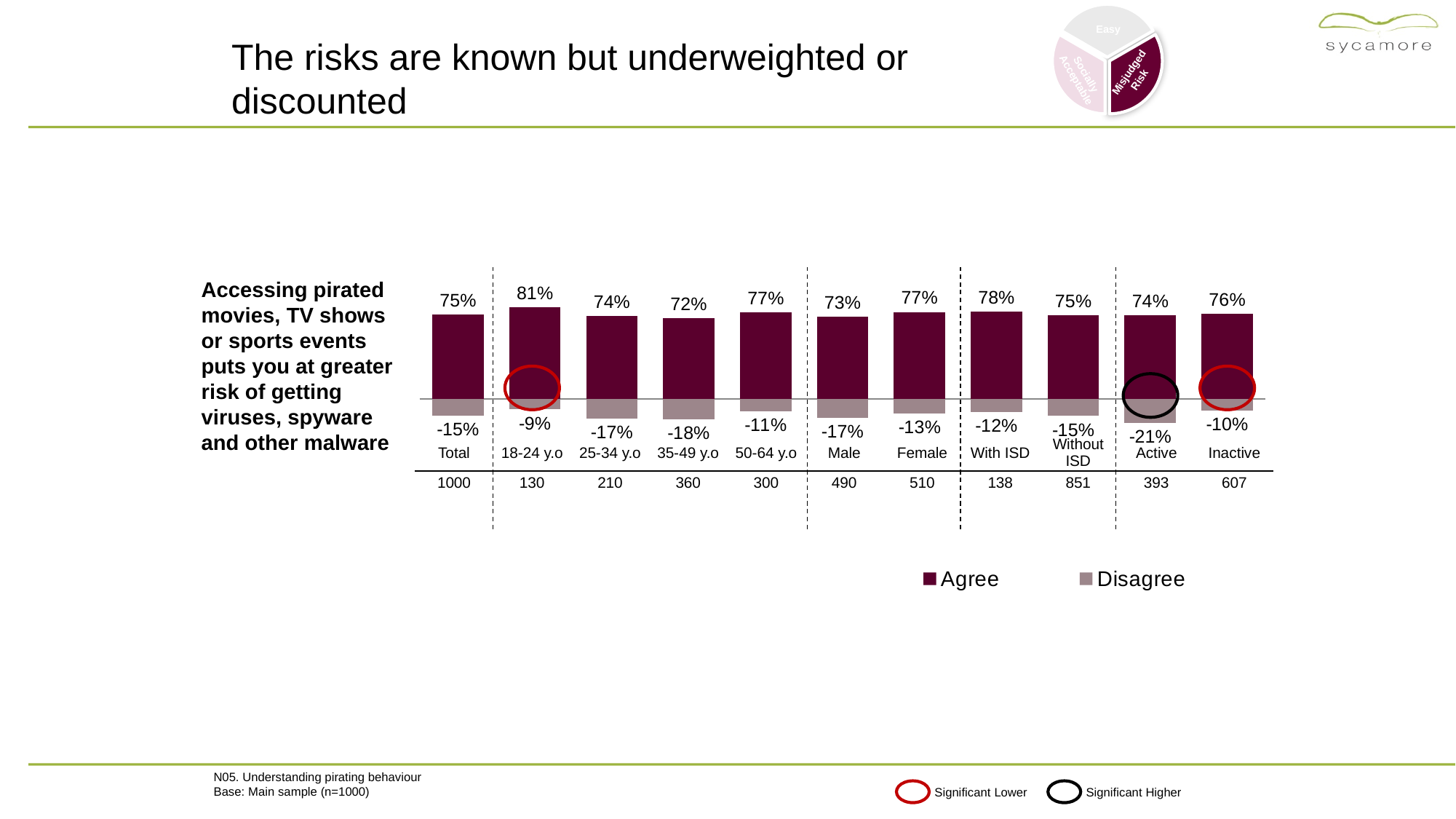

Easy
Misjudged
Risk
Socially Acceptable
# The risks are known but underweighted or discounted
Accessing pirated movies, TV shows or sports events puts you at greater risk of getting viruses, spyware and other malware

### Chart

| Category | Agree | Disagree |
|---|---|---|
| Total | 0.752440990684092 | -0.147151801026901 |
| 18-24 y.o | 0.813306010564523 | -0.0928038293414795 |
| 25-34 y.o | 0.739514671586209 | -0.173007553946648 |
| 35-49 y.o | 0.722052827769309 | -0.18360537029138 |
| 50-64 y.o | 0.771580365515714 | -0.108859280860838 |
| Male | 0.730007709714474 | -0.1677761163537 |
| Female | 0.773994532969047 | -0.127336284380167 |
| With STB | 0.78 | -0.11678439424778 |
| Without STB | 0.745994835234634 | -0.152457535998353 |
| Active | 0.743963761456565 | -0.21247539642319 |
| Inactive | 0.757938719281037 | -0.104787558085463 |

|  | Total | 18-24 y.o | 25-34 y.o | 35-49 y.o | 50-64 y.o | Male | Female | With ISD | Without ISD | Active | Inactive |
| --- | --- | --- | --- | --- | --- | --- | --- | --- | --- | --- | --- |
|  | 1000 | 130 | 210 | 360 | 300 | 490 | 510 | 138 | 851 | 393 | 607 |

### Chart

| Category | Agree | Disagree |
|---|---|---|
| Total | None | None |
| 18-24 y.o | None | None |
| 25-34 y.o | None | None |
| 35-49 y.o | None | None |
| 50-64 y.o | None | None |
| Male | None | None |
| Female | None | None |
| With STB | None | None |
| Without STB | None | None |
| Active | None | None |
| Inactive | None | None |
N05. Understanding pirating behaviour
Base: Main sample (n=1000)
Significant Lower
Significant Higher